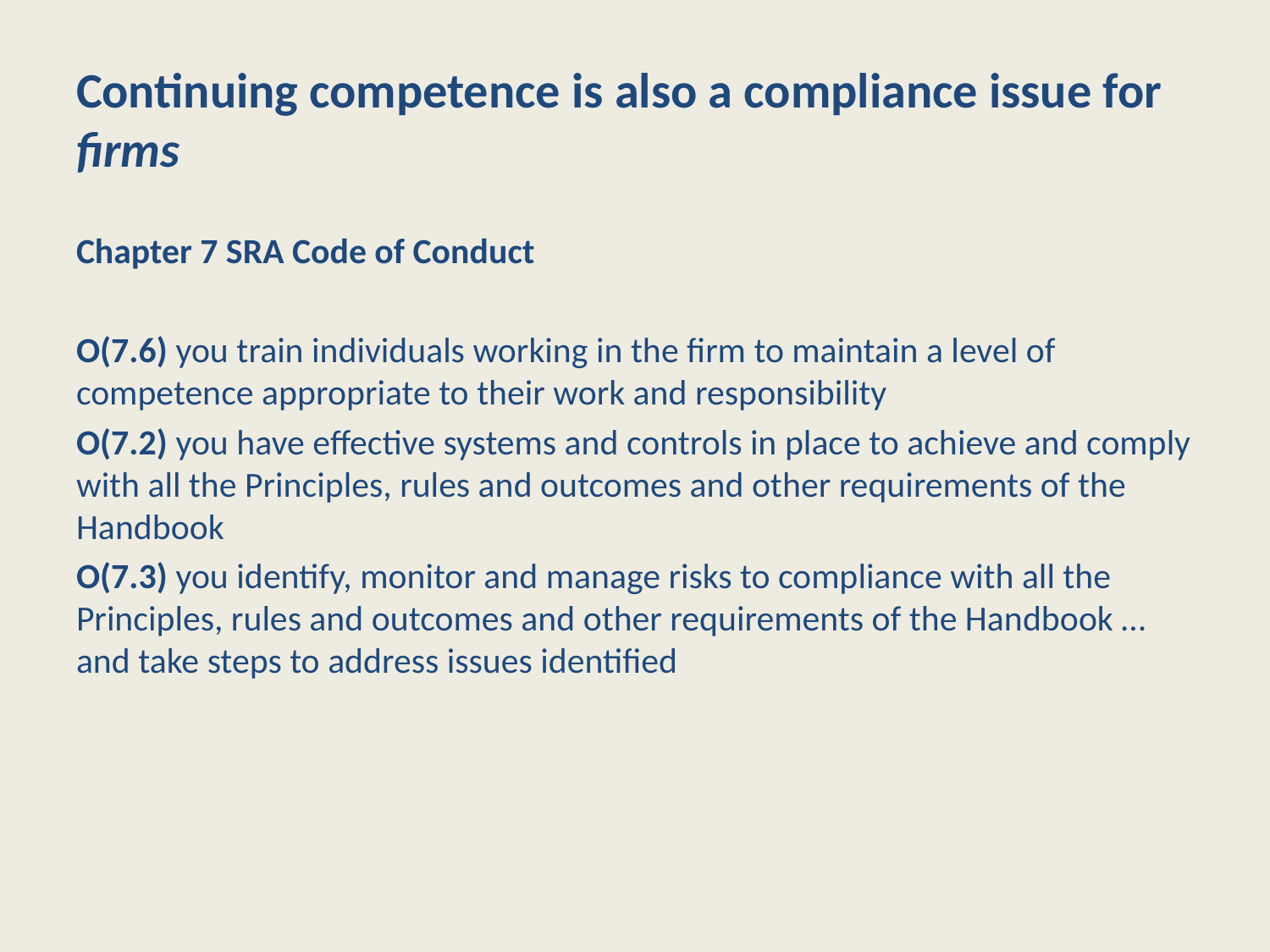

# Continuing competence is also a compliance issue for firms
Chapter 7 SRA Code of Conduct

O(7.6) you train individuals working in the firm to maintain a level of competence appropriate to their work and responsibility
O(7.2) you have effective systems and controls in place to achieve and comply with all the Principles, rules and outcomes and other requirements of the Handbook
O(7.3) you identify, monitor and manage risks to compliance with all the Principles, rules and outcomes and other requirements of the Handbook … and take steps to address issues identified